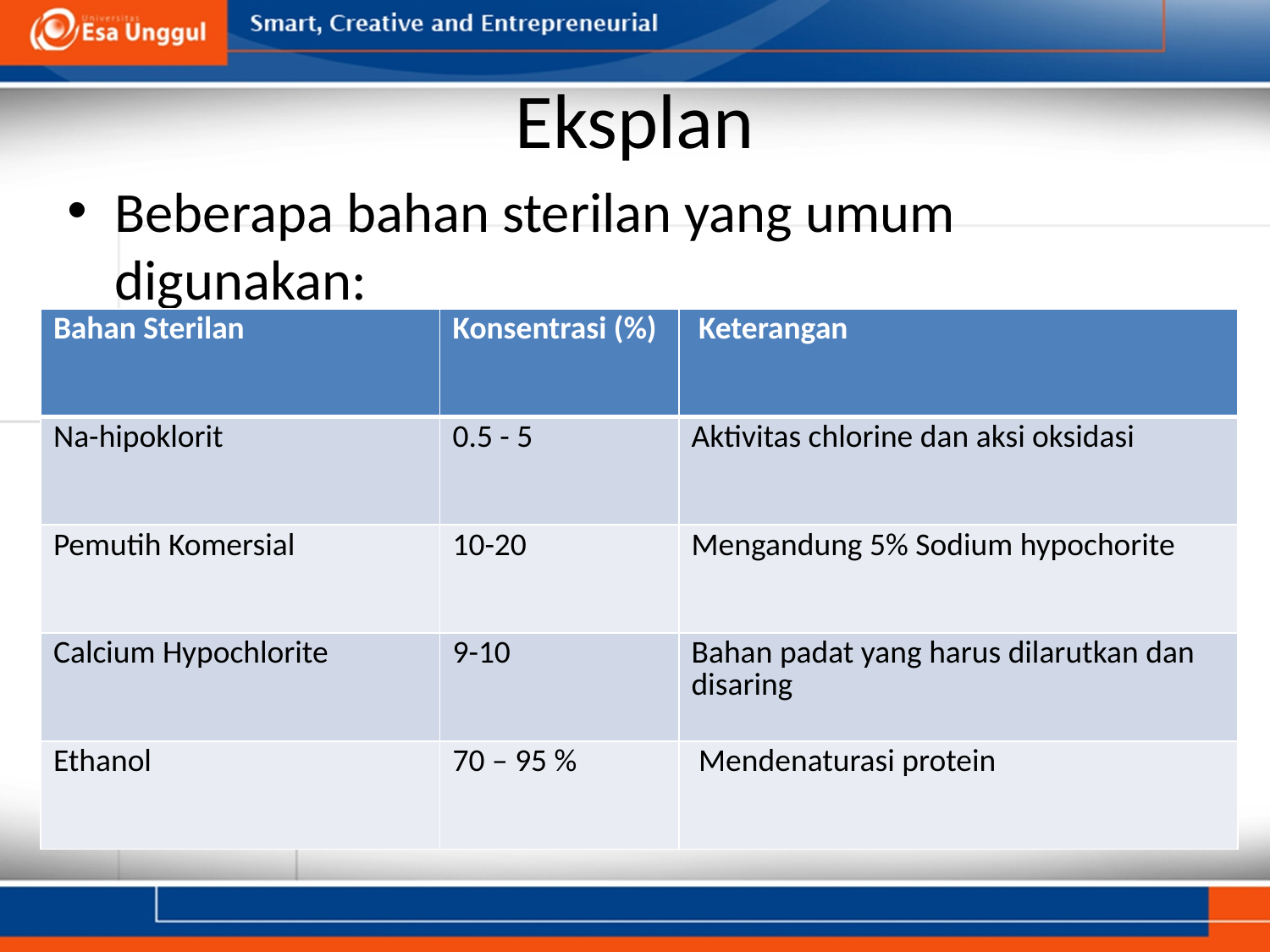

# Eksplan
Beberapa bahan sterilan yang umum digunakan:

| Bahan Sterilan | Konsentrasi (%) | Keterangan |
| --- | --- | --- |
| Na-hipoklorit | 0.5 - 5 | Aktivitas chlorine dan aksi oksidasi |
| Pemutih Komersial | 10-20 | Mengandung 5% Sodium hypochorite |
| Calcium Hypochlorite | 9-10 | Bahan padat yang harus dilarutkan dan disaring |
| Ethanol | 70 – 95 % | Mendenaturasi protein |